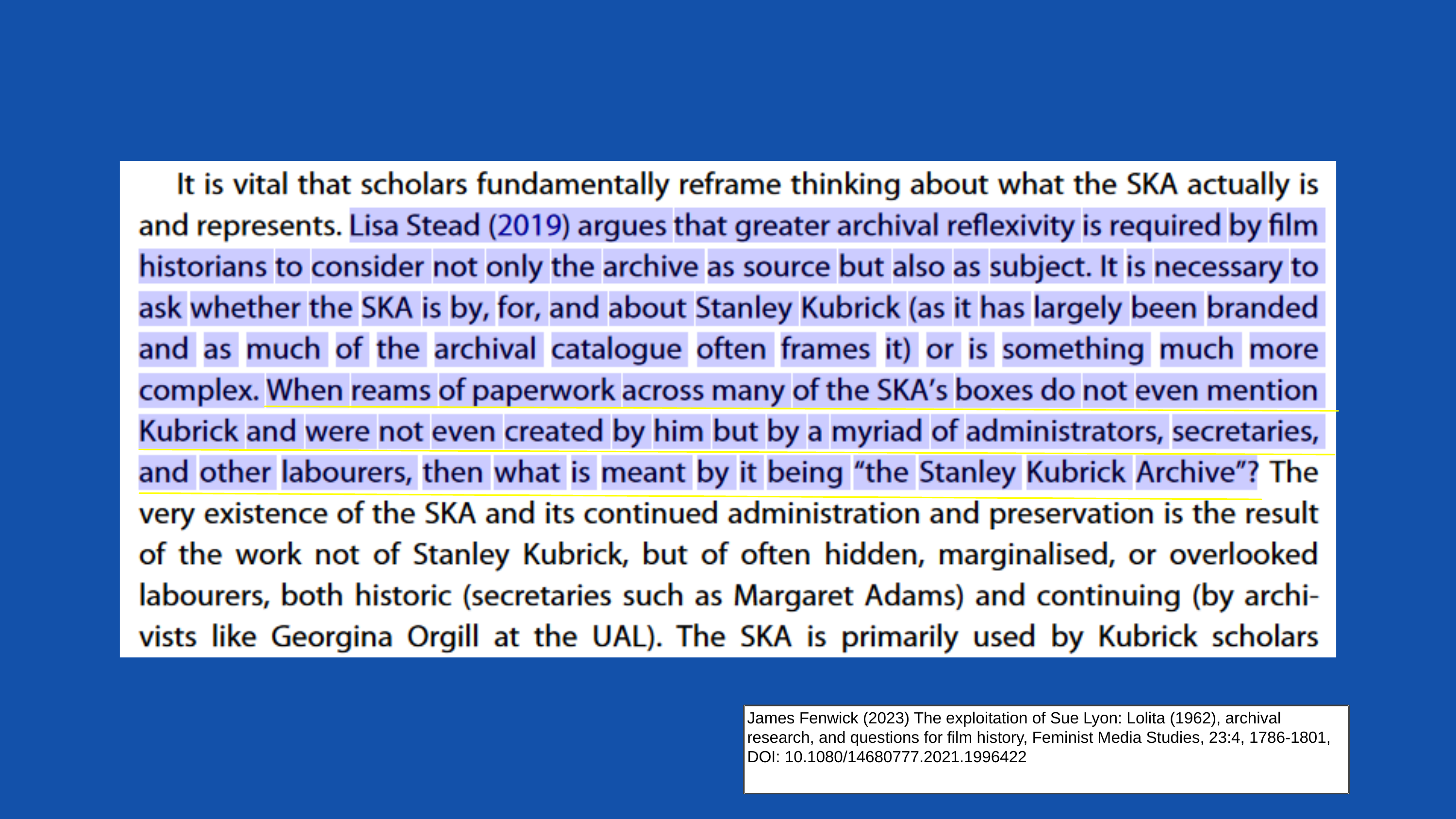

James Fenwick (2023) The exploitation of Sue Lyon: Lolita (1962), archival research, and questions for film history, Feminist Media Studies, 23:4, 1786-1801, DOI: 10.1080/14680777.2021.1996422